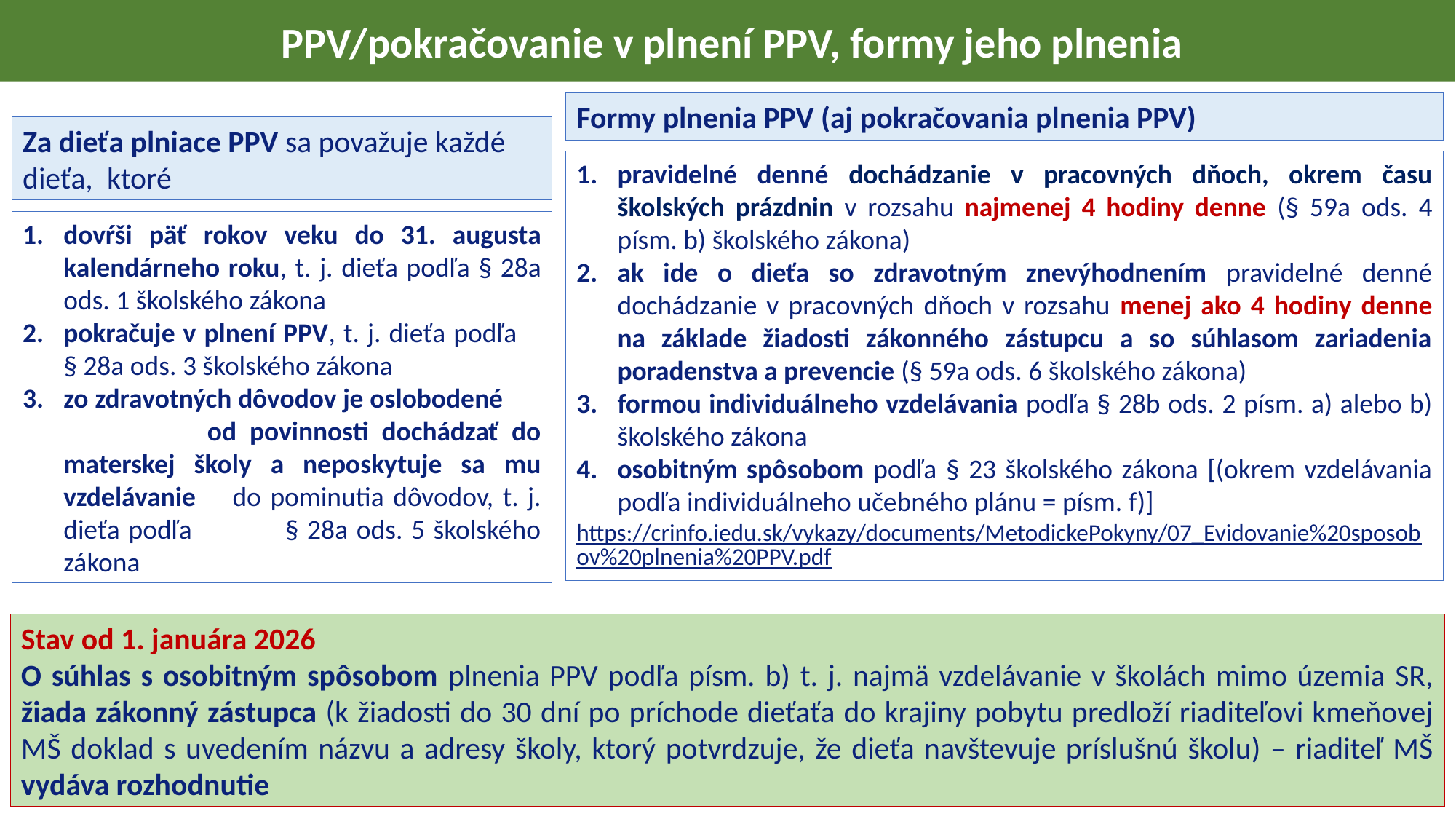

PPV/pokračovanie v plnení PPV, formy jeho plnenia

Formy plnenia PPV (aj pokračovania plnenia PPV)
Za dieťa plniace PPV sa považuje každé dieťa,  ktoré
pravidelné denné dochádzanie v pracovných dňoch, okrem času školských prázdnin v rozsahu najmenej 4 hodiny denne (§ 59a ods. 4 písm. b) školského zákona)
ak ide o dieťa so zdravotným znevýhodnením pravidelné denné dochádzanie v pracovných dňoch v rozsahu menej ako 4 hodiny denne na základe žiadosti zákonného zástupcu a so súhlasom zariadenia poradenstva a prevencie (§ 59a ods. 6 školského zákona)
formou individuálneho vzdelávania podľa § 28b ods. 2 písm. a) alebo b) školského zákona
osobitným spôsobom podľa § 23 školského zákona [(okrem vzdelávania podľa individuálneho učebného plánu = písm. f)]
https://crinfo.iedu.sk/vykazy/documents/MetodickePokyny/07_Evidovanie%20sposobov%20plnenia%20PPV.pdf
dovŕši päť rokov veku do 31. augusta kalendárneho roku, t. j. dieťa podľa § 28a ods. 1 školského zákona
pokračuje v plnení PPV, t. j. dieťa podľa    § 28a ods. 3 školského zákona
zo zdravotných dôvodov je oslobodené                  od povinnosti dochádzať do materskej školy a neposkytuje sa mu vzdelávanie    do pominutia dôvodov, t. j. dieťa podľa           § 28a ods. 5 školského zákona
Stav od 1. januára 2026
O súhlas s osobitným spôsobom plnenia PPV podľa písm. b) t. j. najmä vzdelávanie v školách mimo územia SR, žiada zákonný zástupca (k žiadosti do 30 dní po príchode dieťaťa do krajiny pobytu predloží riaditeľovi kmeňovej MŠ doklad s uvedením názvu a adresy školy, ktorý potvrdzuje, že dieťa navštevuje príslušnú školu) – riaditeľ MŠ vydáva rozhodnutie